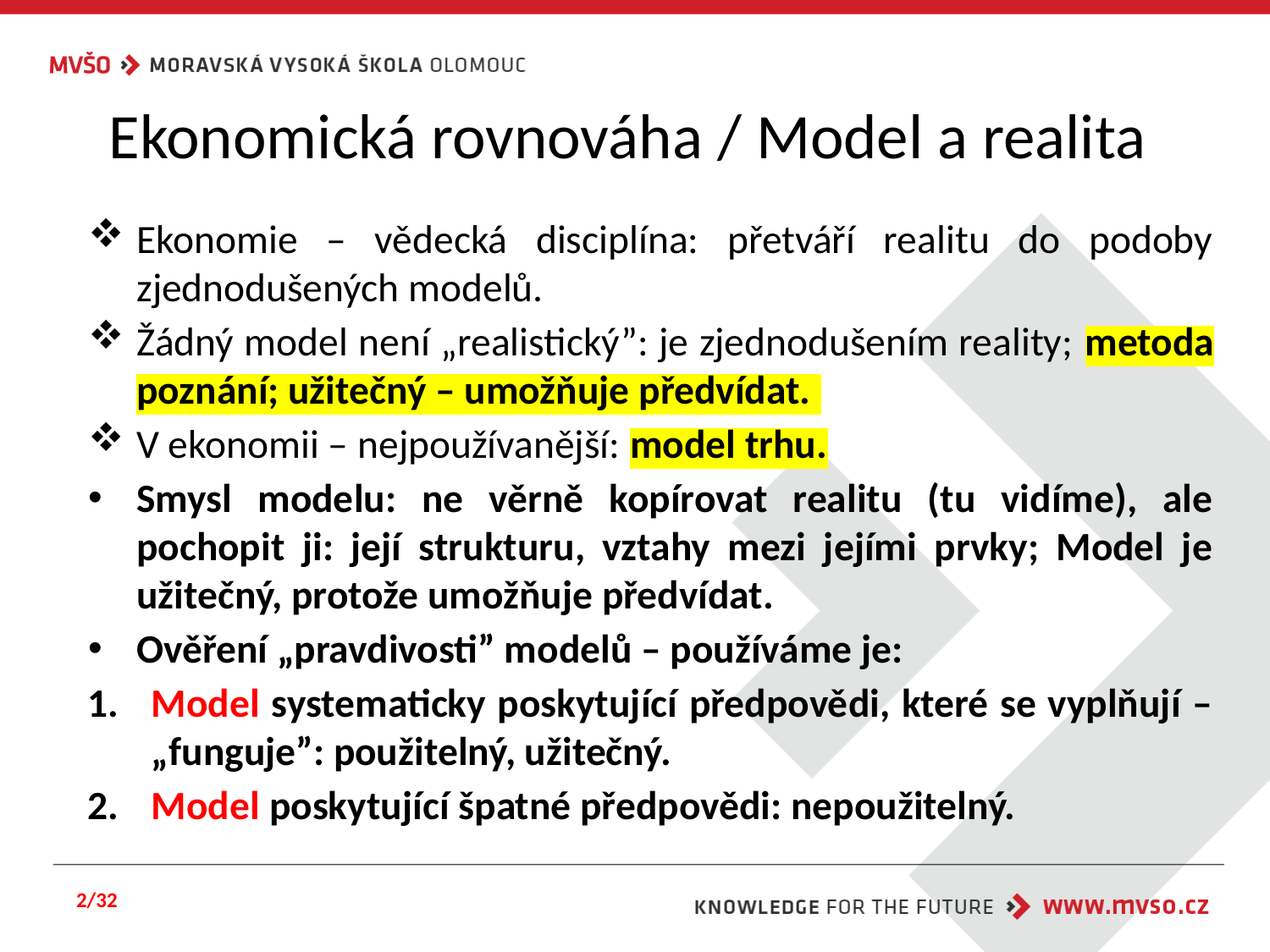

# Ekonomická rovnováha / Model a realita
Ekonomie – vědecká disciplína: přetváří realitu do podoby zjednodušených modelů.
Žádný model není „realistický”: je zjednodušením reality; metoda poznání; užitečný – umožňuje předvídat.
V ekonomii – nejpoužívanější: model trhu.
Smysl modelu: ne věrně kopírovat realitu (tu vidíme), ale pochopit ji: její strukturu, vztahy mezi jejími prvky; Model je užitečný, protože umožňuje předvídat.
Ověření „pravdivosti” modelů – používáme je:
Model systematicky poskytující předpovědi, které se vyplňují –„funguje”: použitelný, užitečný.
Model poskytující špatné předpovědi: nepoužitelný.
2/32